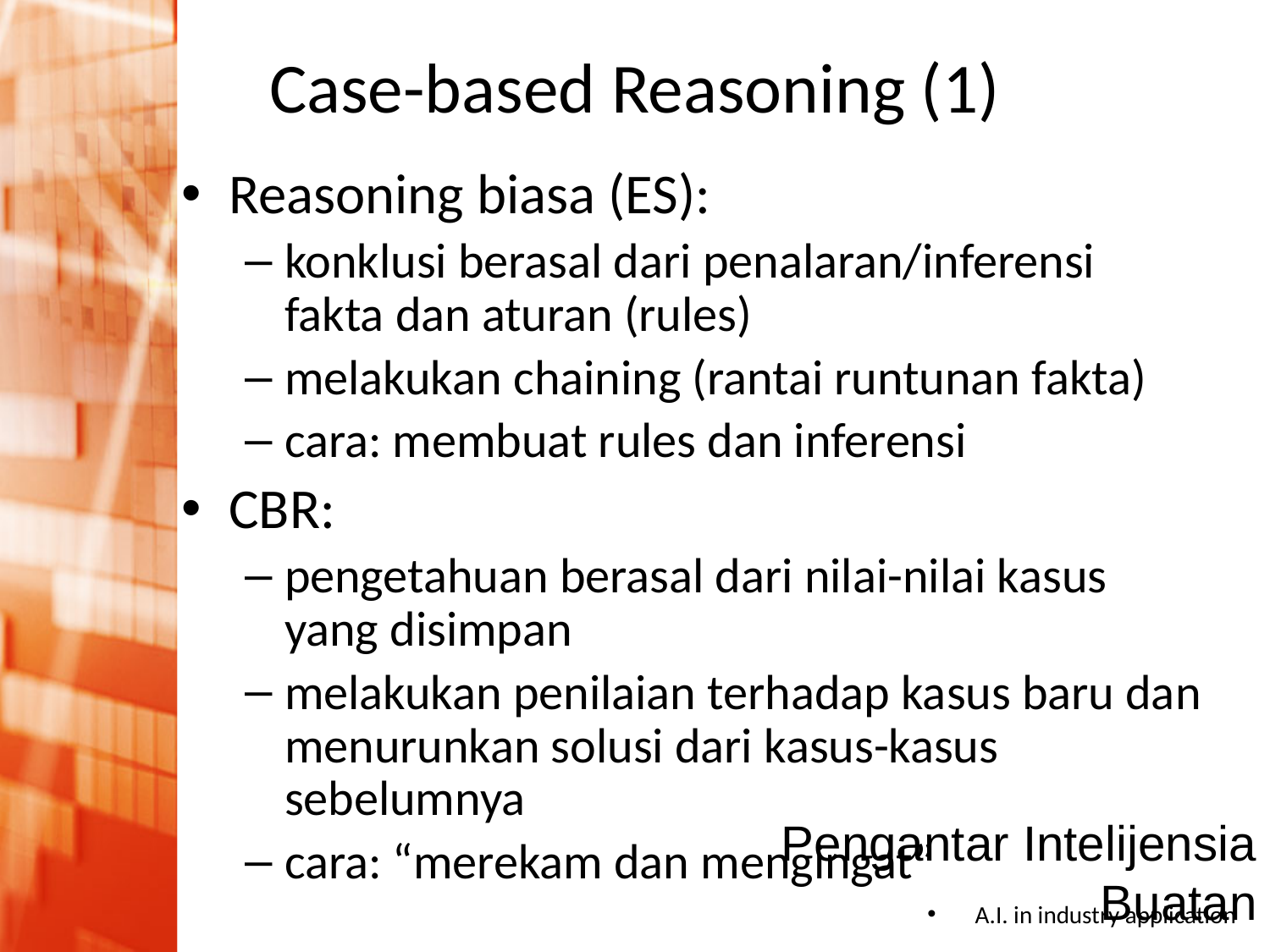

# Case-based Reasoning (1)
Reasoning biasa (ES):
konklusi berasal dari penalaran/inferensi fakta dan aturan (rules)
melakukan chaining (rantai runtunan fakta)
cara: membuat rules dan inferensi
CBR:
pengetahuan berasal dari nilai-nilai kasus yang disimpan
melakukan penilaian terhadap kasus baru dan menurunkan solusi dari kasus-kasus sebelumnya
cara: “merekam dan mengingat”